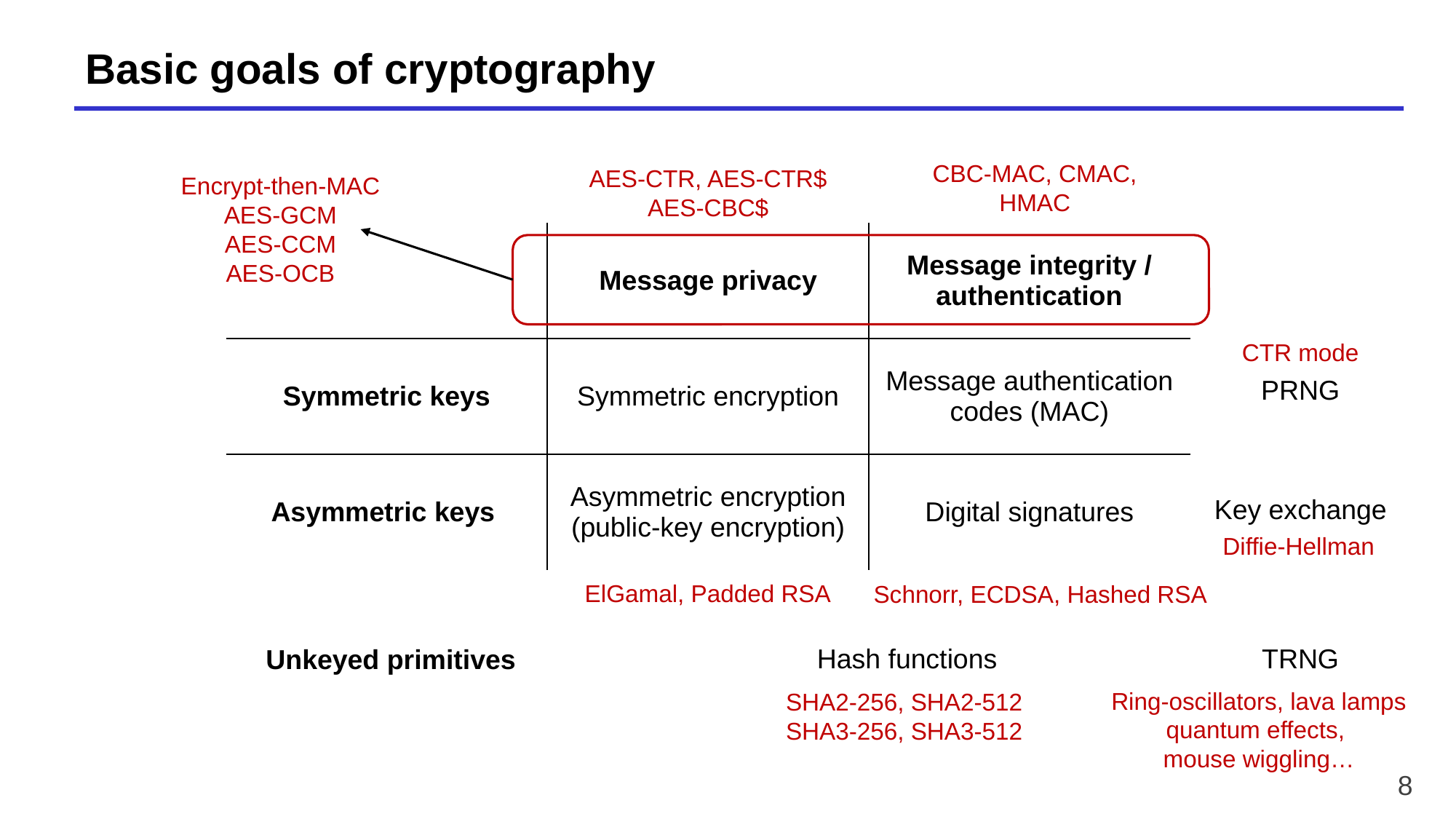

# Basic goals of cryptography
CBC-MAC, CMAC,
HMAC
AES-CTR, AES-CTR$
AES-CBC$
Encrypt-then-MAC
AES-GCM
AES-CCM
AES-OCB
|  | Message privacy | Message integrity / authentication |
| --- | --- | --- |
| Symmetric keys | Symmetric encryption | Message authentication codes (MAC) |
| Asymmetric keys | Asymmetric encryption (public-key encryption) | Digital signatures |

CTR mode
PRNG
Key exchange
Diffie-Hellman
ElGamal, Padded RSA
Schnorr, ECDSA, Hashed RSA
Unkeyed primitives
Hash functions
TRNG
Ring-oscillators, lava lamps
quantum effects,
mouse wiggling…
SHA2-256, SHA2-512
SHA3-256, SHA3-512
8